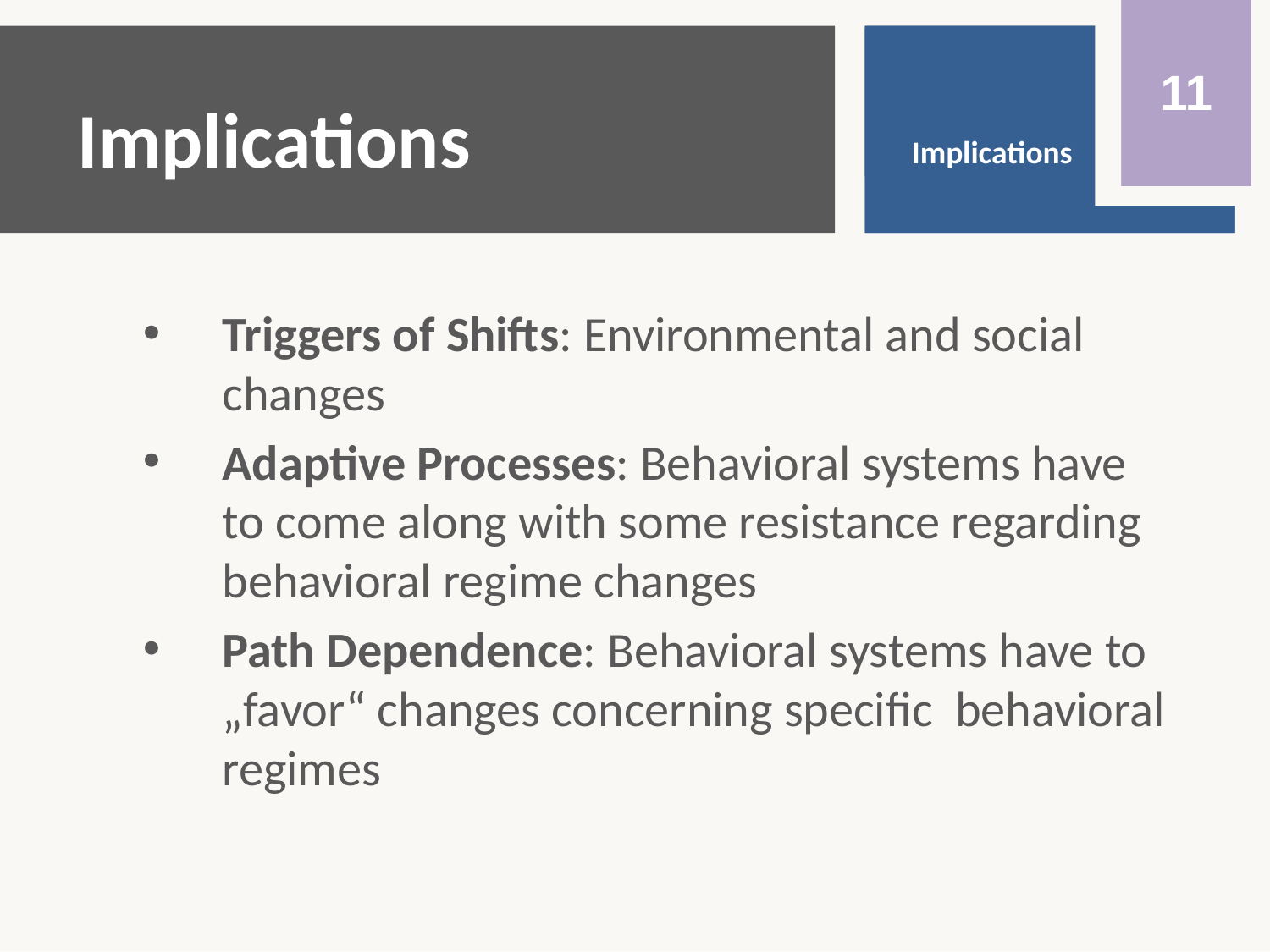

0
11

Implications
Flexibility
versus
Specialization

Introduction
# Implications
Triggers of Shifts: Environmental and social changes
Adaptive Processes: Behavioral systems have to come along with some resistance regarding behavioral regime changes
Path Dependence: Behavioral systems have to „favor“ changes concerning specific  behavioral regimes